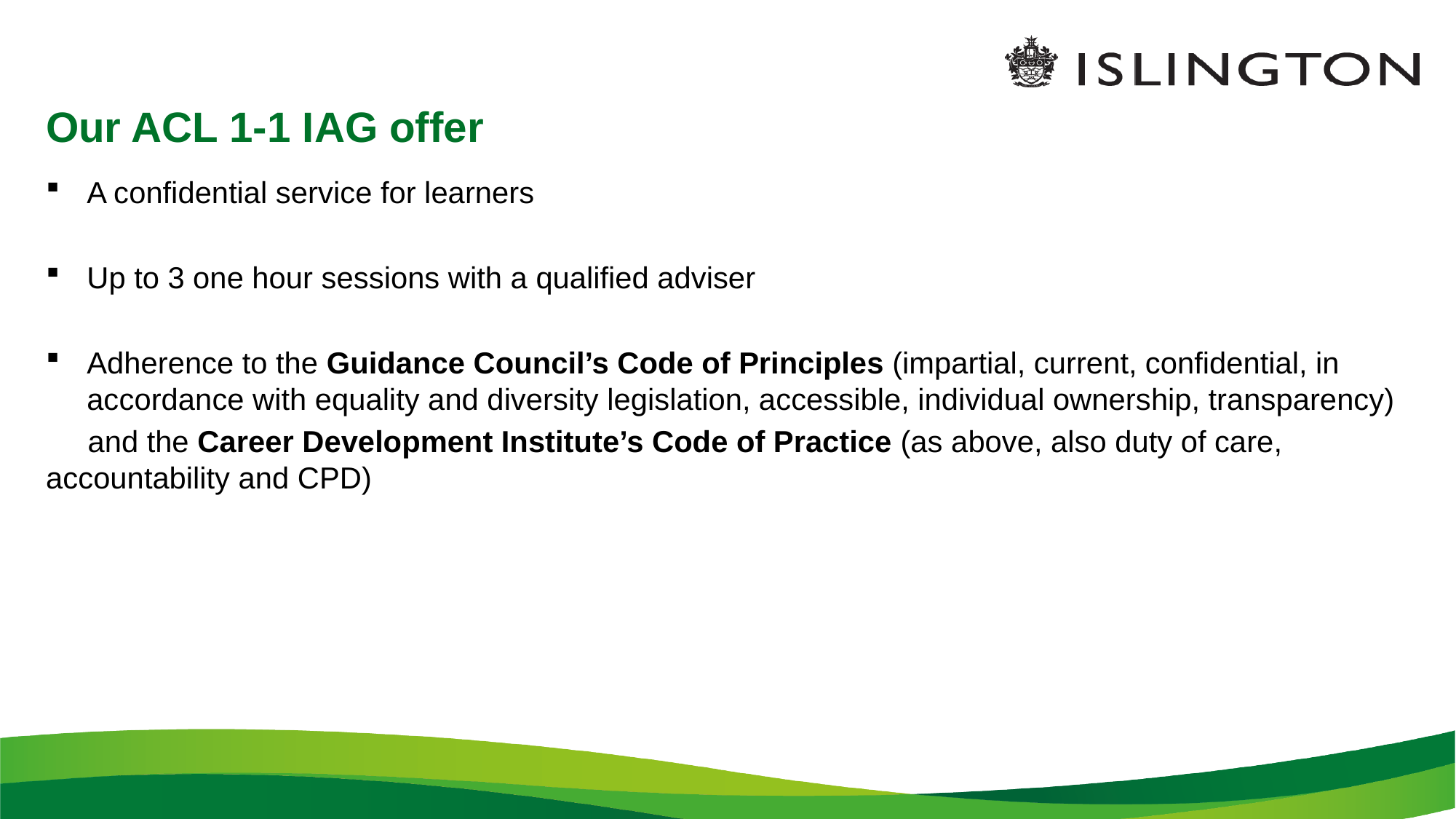

# Our ACL 1-1 IAG offer
A confidential service for learners

Up to 3 one hour sessions with a qualified adviser

Adherence to the Guidance Council’s Code of Principles (impartial, current, confidential, in accordance with equality and diversity legislation, accessible, individual ownership, transparency)
     and the Career Development Institute’s Code of Practice (as above, also duty of care,              accountability and CPD)